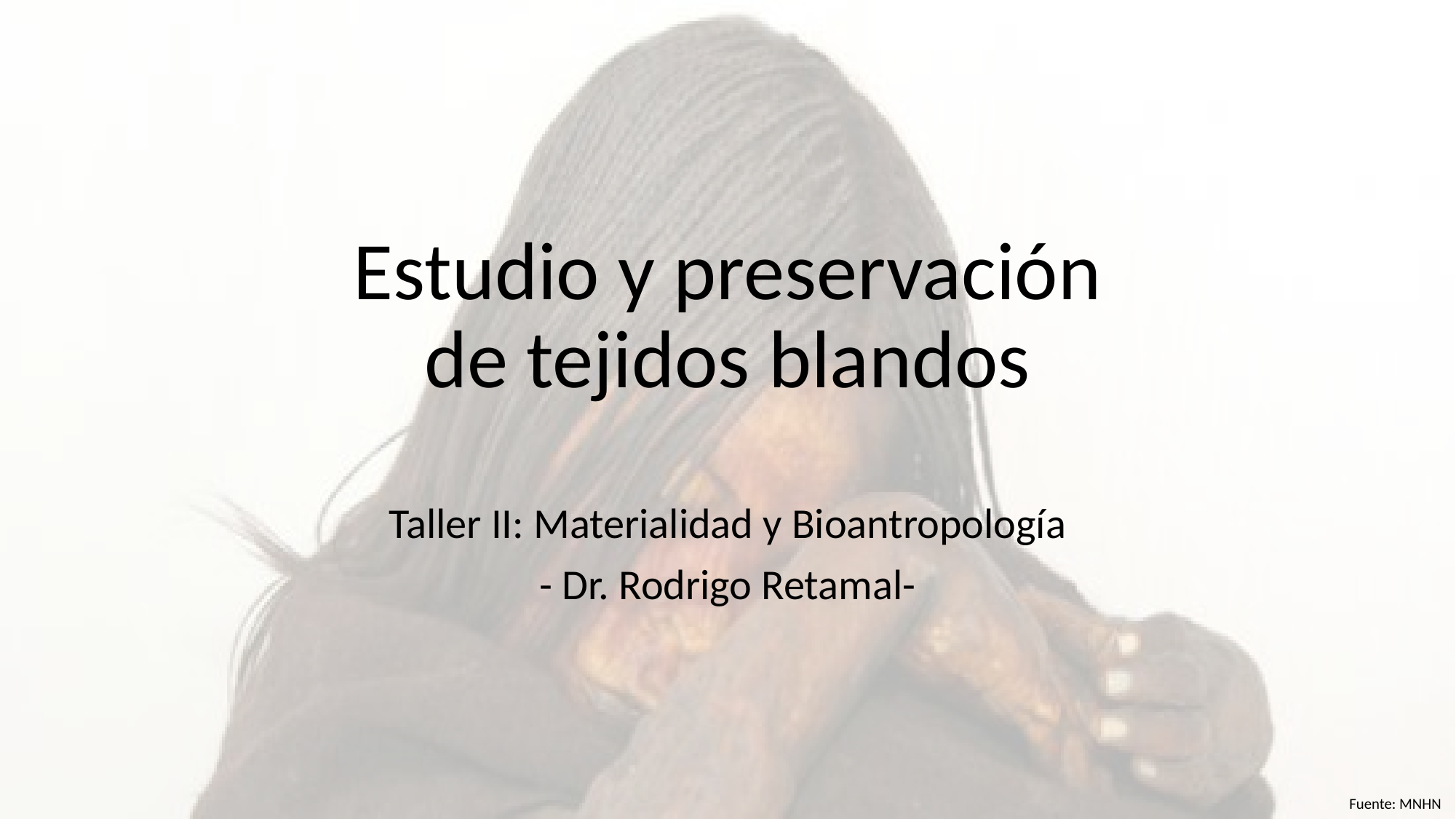

# Estudio y preservación de tejidos blandos

Taller II: Materialidad y Bioantropología
- Dr. Rodrigo Retamal-
Fuente: MNHN